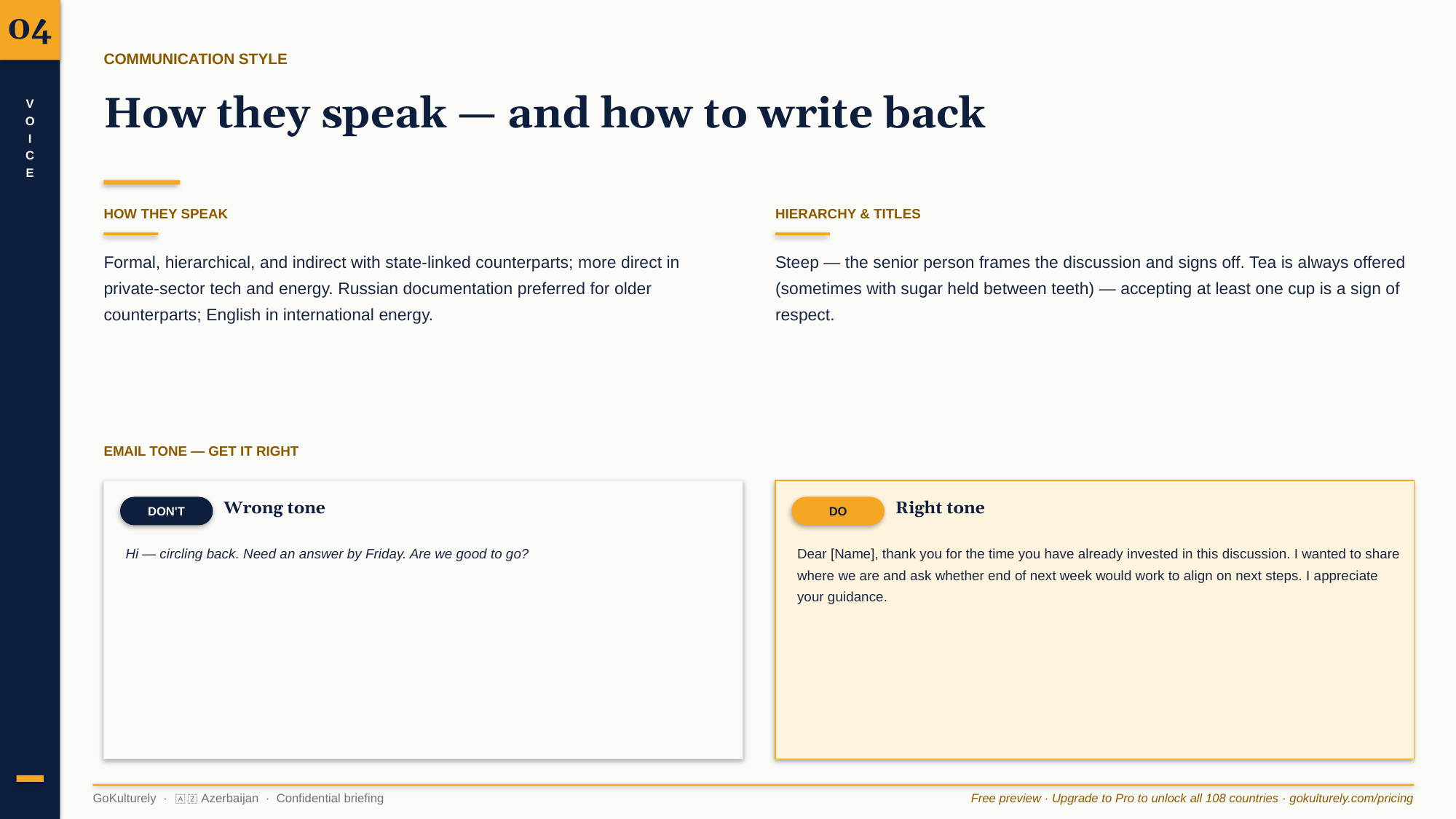

04
COMMUNICATION STYLE
How they speak — and how to write back
V
O
I
C
E

HOW THEY SPEAK
HIERARCHY & TITLES

Formal, hierarchical, and indirect with state-linked counterparts; more direct in private-sector tech and energy. Russian documentation preferred for older counterparts; English in international energy.
Steep — the senior person frames the discussion and signs off. Tea is always offered (sometimes with sugar held between teeth) — accepting at least one cup is a sign of respect.
EMAIL TONE — GET IT RIGHT

DON'T
Wrong tone
DO
Right tone
Hi — circling back. Need an answer by Friday. Are we good to go?
Dear [Name], thank you for the time you have already invested in this discussion. I wanted to share where we are and ask whether end of next week would work to align on next steps. I appreciate your guidance.

GoKulturely  ·  🇦🇿 Azerbaijan  ·  Confidential briefing
Free preview · Upgrade to Pro to unlock all 108 countries · gokulturely.com/pricing